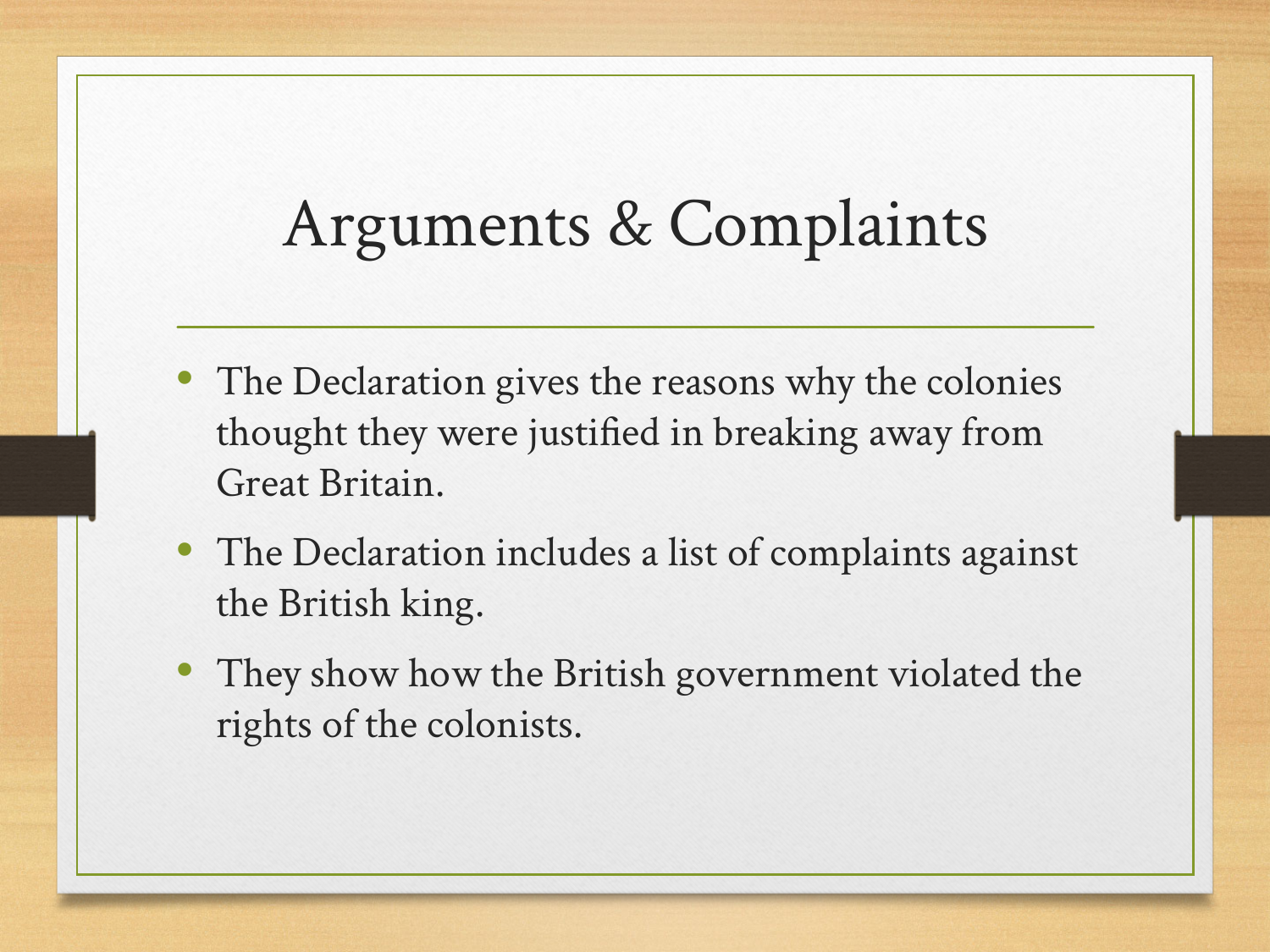

# Arguments & Complaints
The Declaration gives the reasons why the colonies thought they were justified in breaking away from Great Britain.
The Declaration includes a list of complaints against the British king.
They show how the British government violated the rights of the colonists.